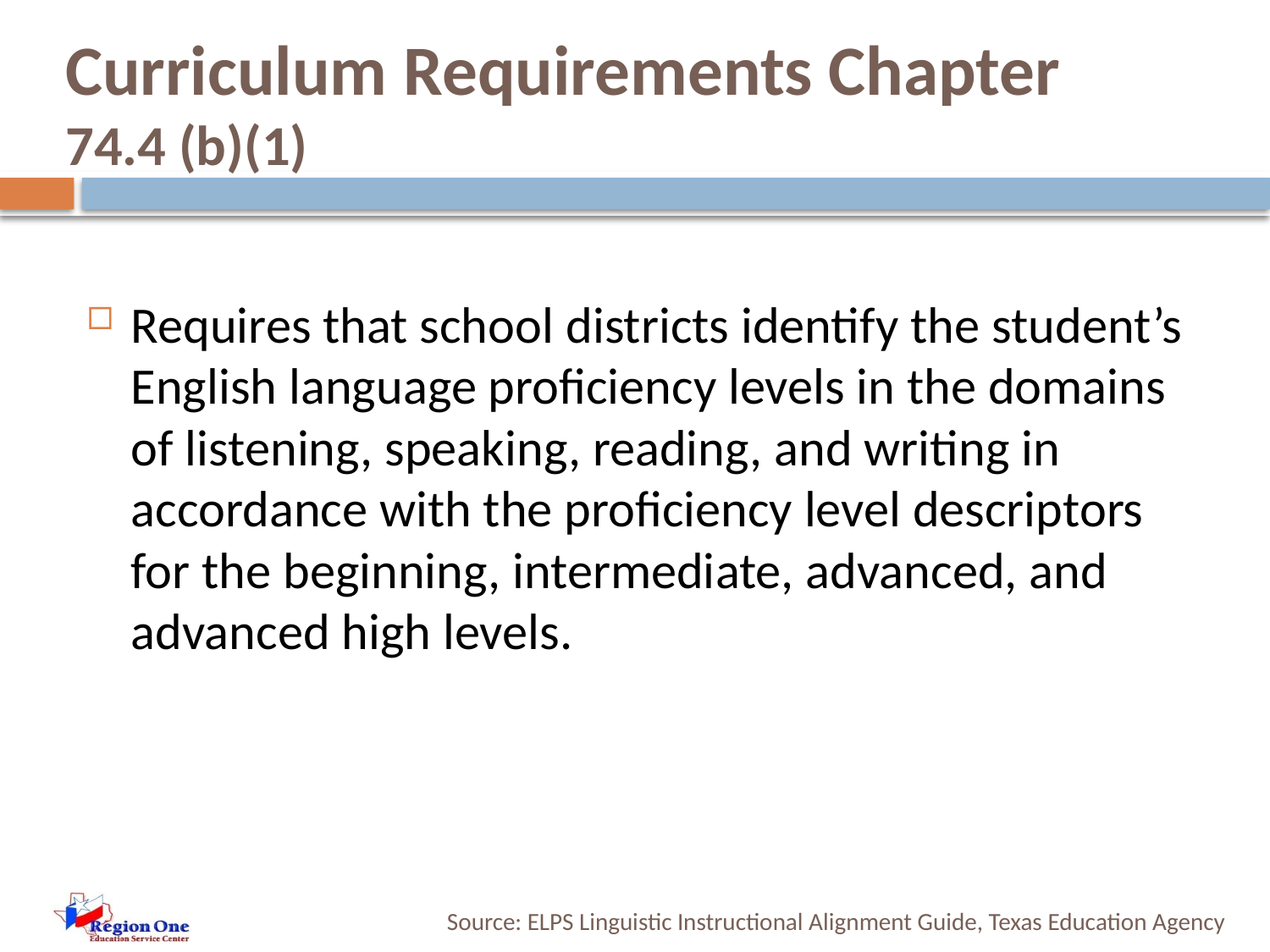

# Curriculum Requirements Chapter 74.4 (b)(1)
Requires that school districts identify the student’s English language proficiency levels in the domains of listening, speaking, reading, and writing in accordance with the proficiency level descriptors for the beginning, intermediate, advanced, and advanced high levels.

Source: ELPS Linguistic Instructional Alignment Guide, Texas Education Agency